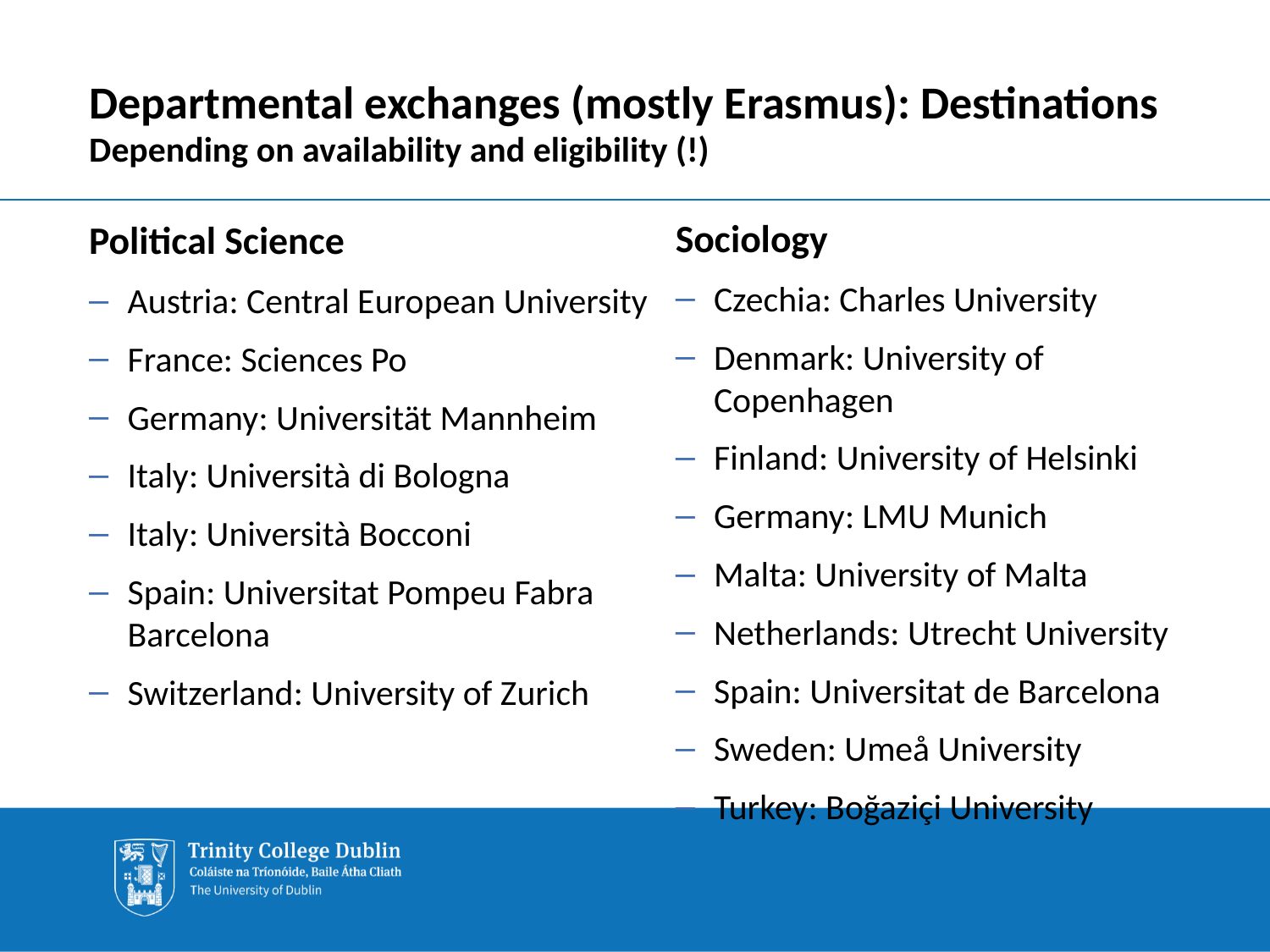

# Departmental exchanges (mostly Erasmus): Destinations
Depending on availability and eligibility (!)
Sociology
Czechia: Charles University
Denmark: University of Copenhagen
Finland: University of Helsinki
Germany: LMU Munich
Malta: University of Malta
Netherlands: Utrecht University
Spain: Universitat de Barcelona
Sweden: Umeå University
Turkey: Boğaziçi University
Political Science
Austria: Central European University
France: Sciences Po
Germany: Universität Mannheim
Italy: Università di Bologna
Italy: Università Bocconi
Spain: Universitat Pompeu Fabra Barcelona
Switzerland: University of Zurich